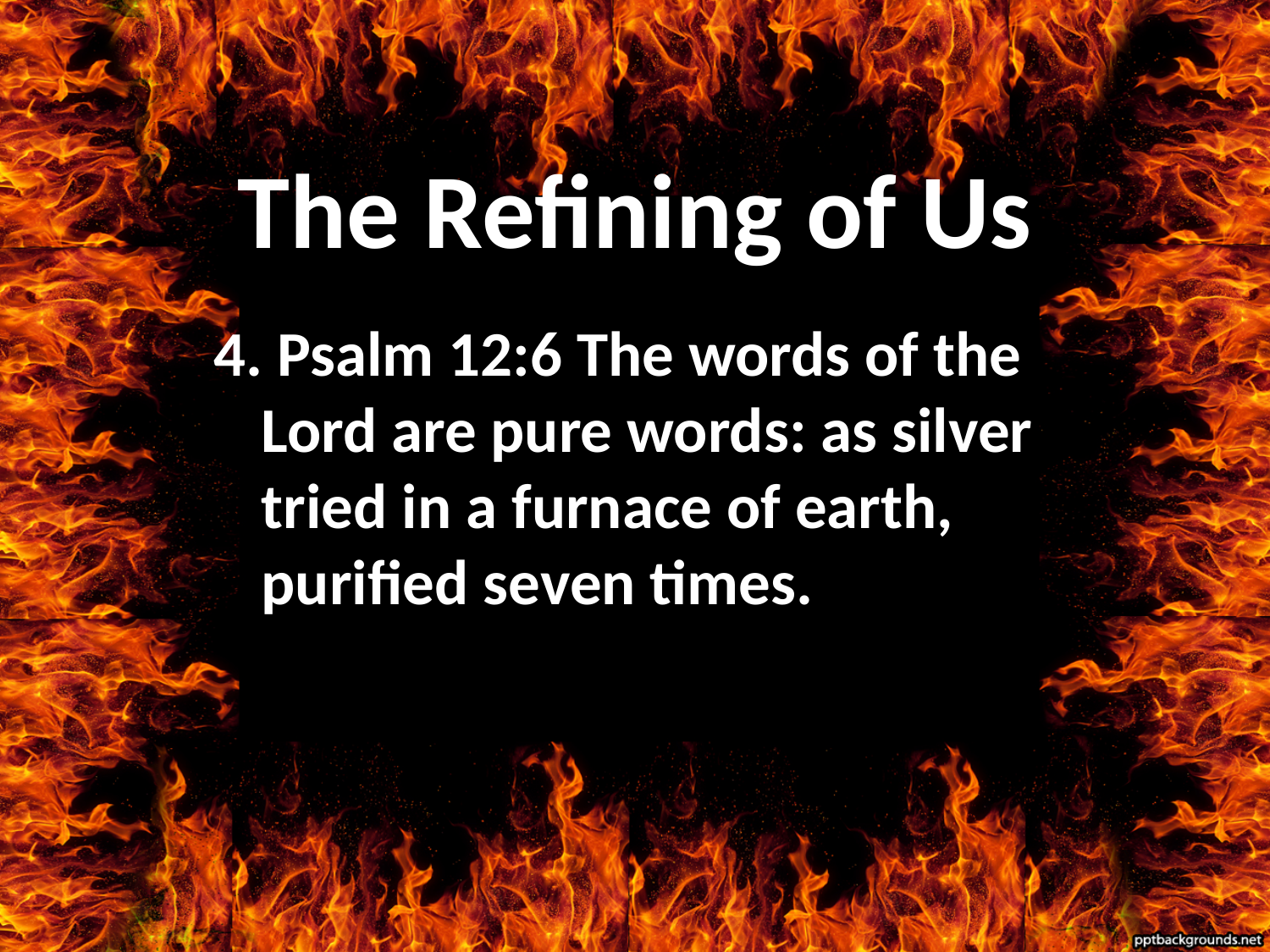

# The Refining of Us
4. Psalm 12:6 The words of the Lord are pure words: as silver tried in a furnace of earth, purified seven times.